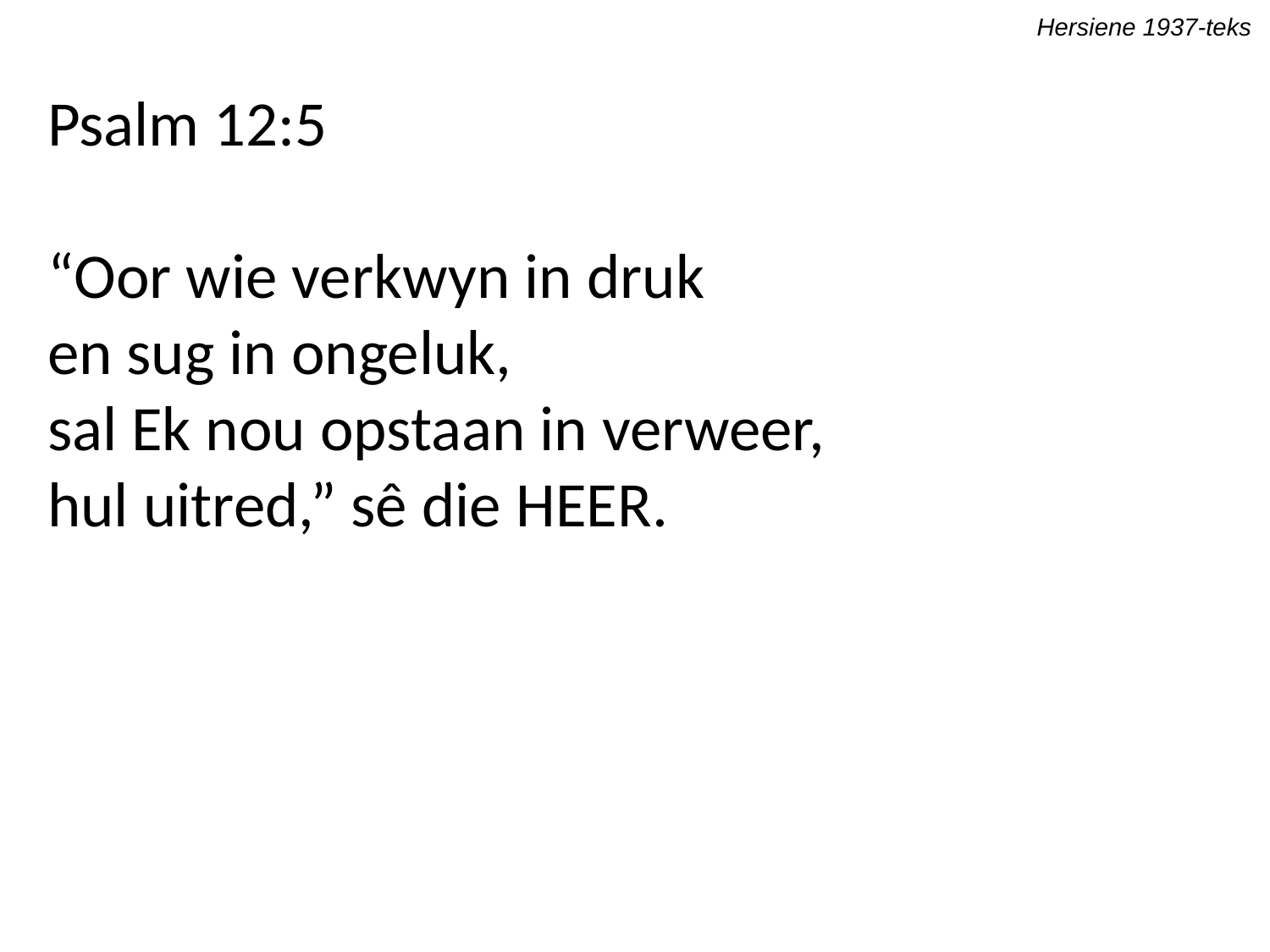

Hersiene 1937-teks
Psalm 12:5

“Oor wie verkwyn in druk
en sug in ongeluk,
sal Ek nou opstaan in verweer,
hul uitred,” sê die Heer.